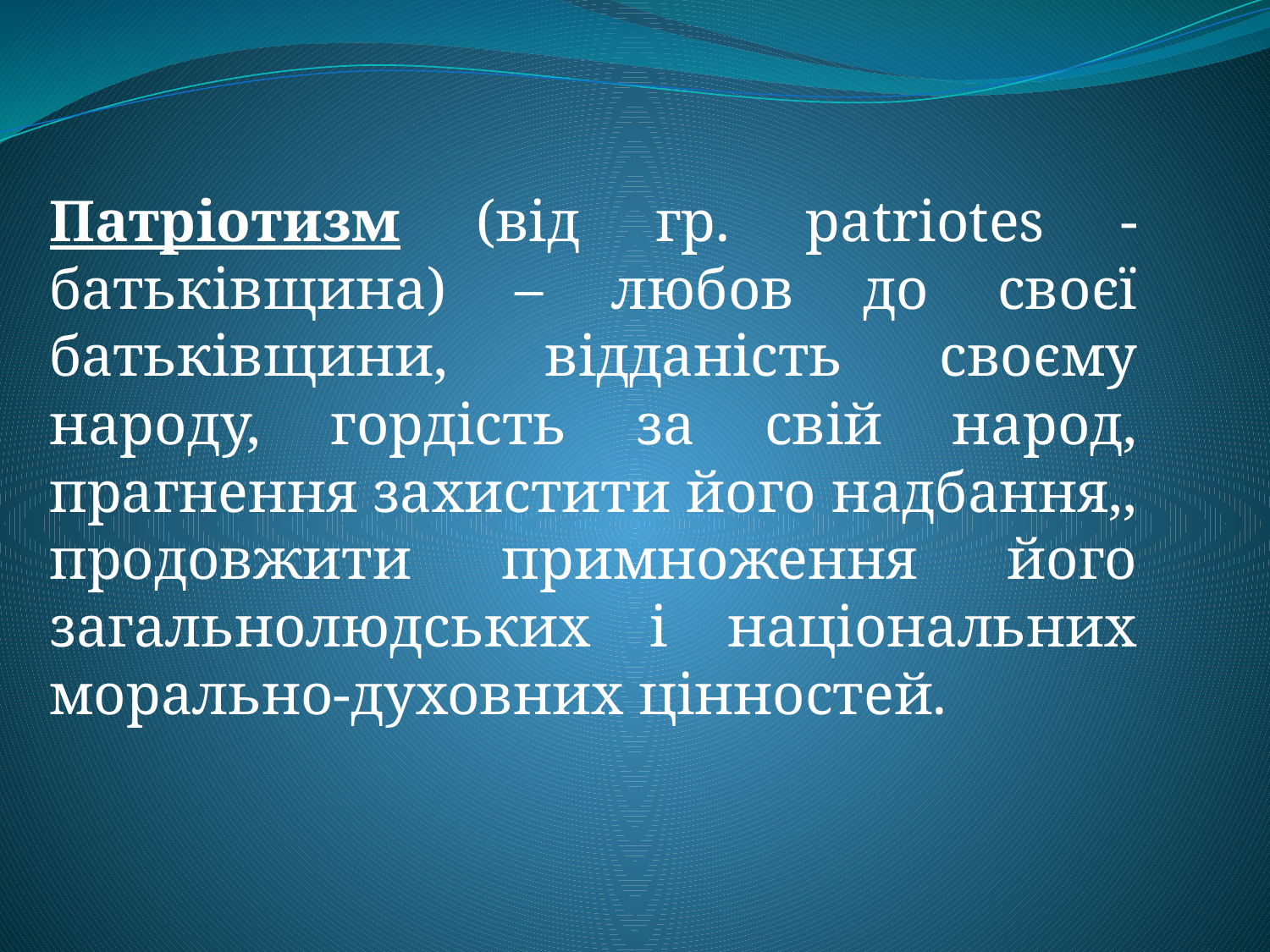

Патріотизм (від гр. рatriotes -батьківщина) – любов до своєї батьківщини, відданість своєму народу, гордість за свій народ, прагнення захистити його надбання,, продовжити примноження його загальнолюдських і національних морально-духовних цінностей.